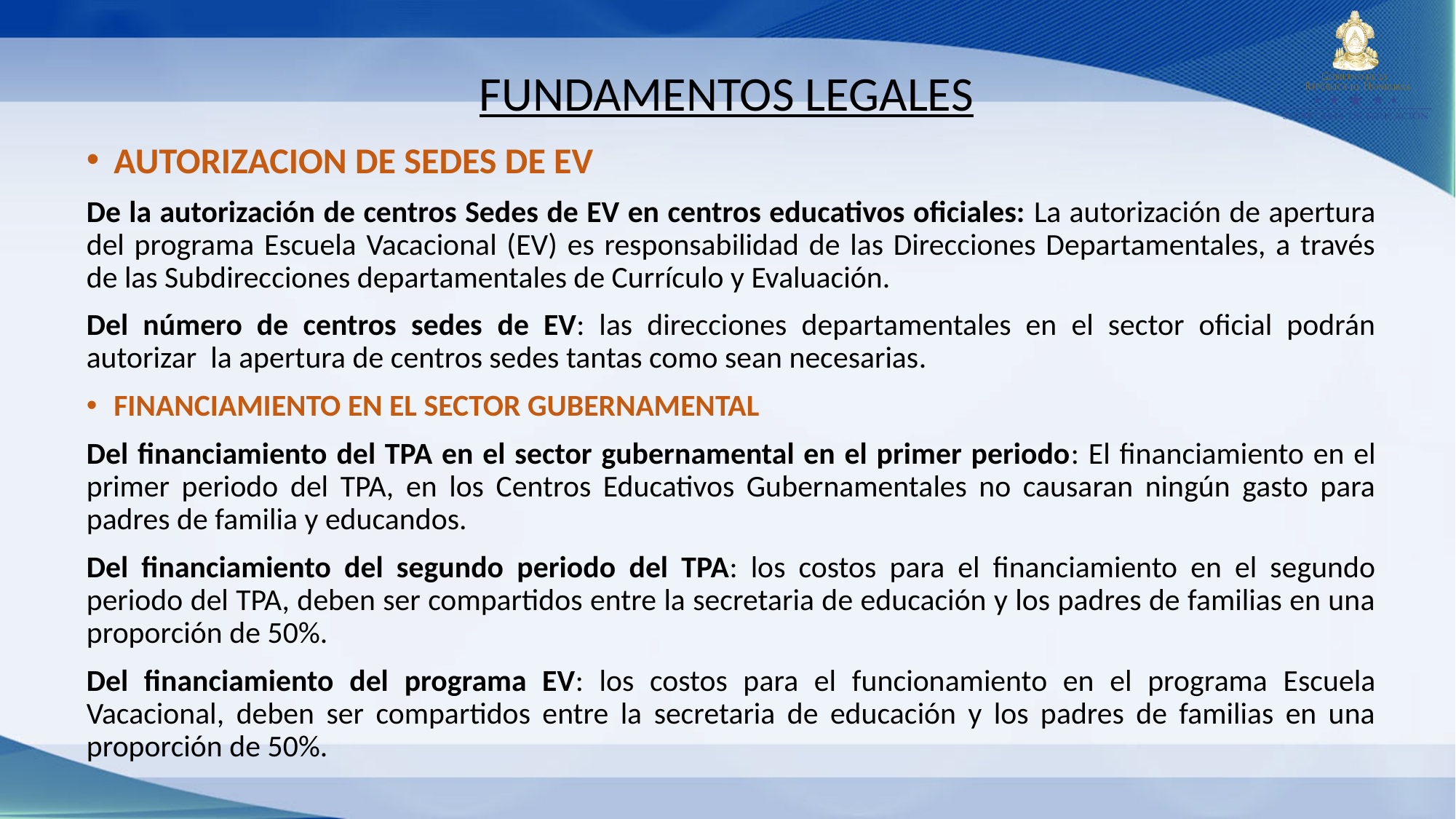

FUNDAMENTOS LEGALES
AUTORIZACION DE SEDES DE EV
De la autorización de centros Sedes de EV en centros educativos oficiales: La autorización de apertura del programa Escuela Vacacional (EV) es responsabilidad de las Direcciones Departamentales, a través de las Subdirecciones departamentales de Currículo y Evaluación.
Del número de centros sedes de EV: las direcciones departamentales en el sector oficial podrán autorizar  la apertura de centros sedes tantas como sean necesarias.
FINANCIAMIENTO EN EL SECTOR GUBERNAMENTAL
Del financiamiento del TPA en el sector gubernamental en el primer periodo: El financiamiento en el primer periodo del TPA, en los Centros Educativos Gubernamentales no causaran ningún gasto para padres de familia y educandos.
Del financiamiento del segundo periodo del TPA: los costos para el financiamiento en el segundo periodo del TPA, deben ser compartidos entre la secretaria de educación y los padres de familias en una proporción de 50%.
Del financiamiento del programa EV: los costos para el funcionamiento en el programa Escuela Vacacional, deben ser compartidos entre la secretaria de educación y los padres de familias en una proporción de 50%.